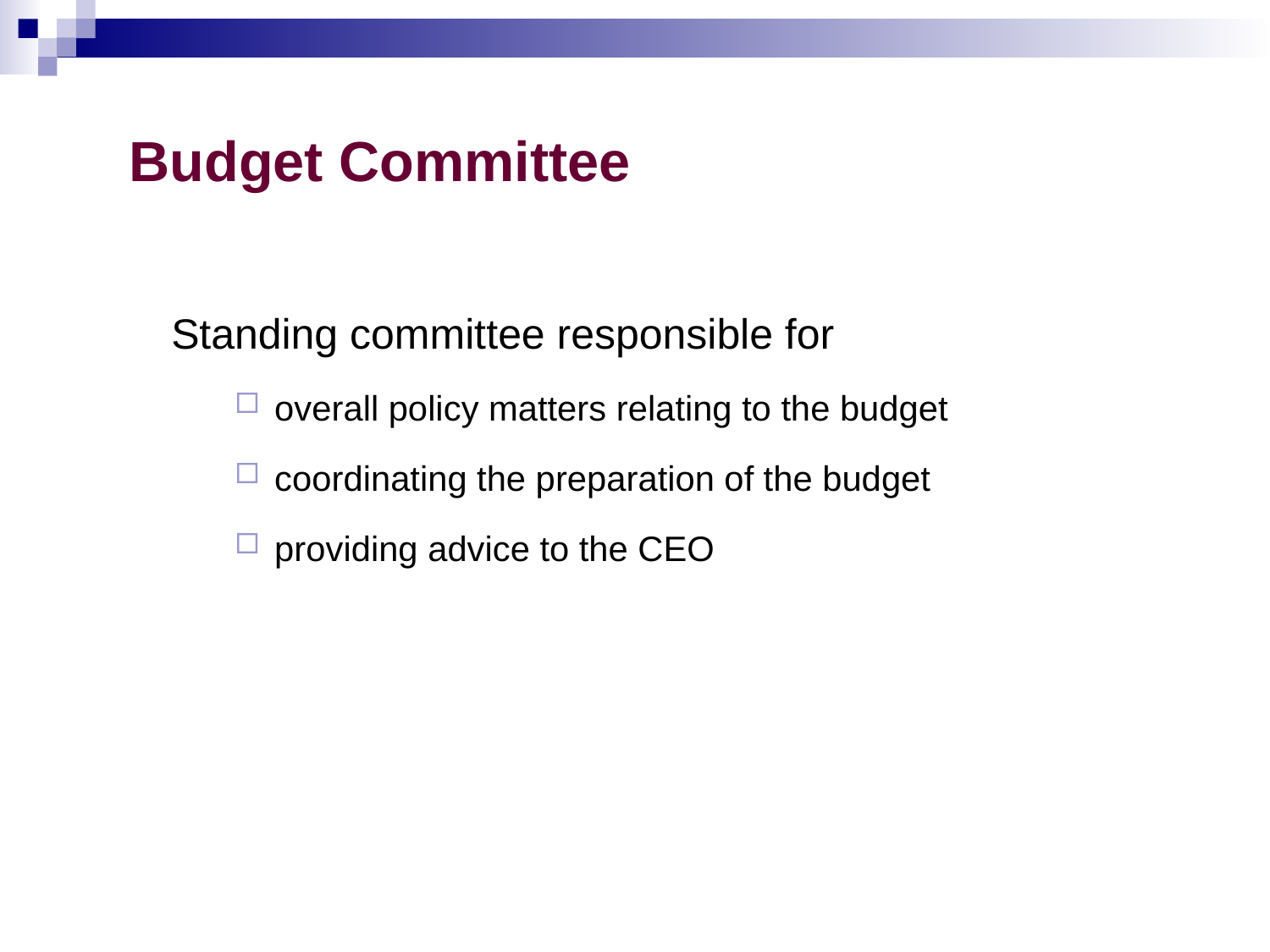

# Budget Committee
Standing committee responsible for
overall policy matters relating to the budget
coordinating the preparation of the budget
providing advice to the CEO